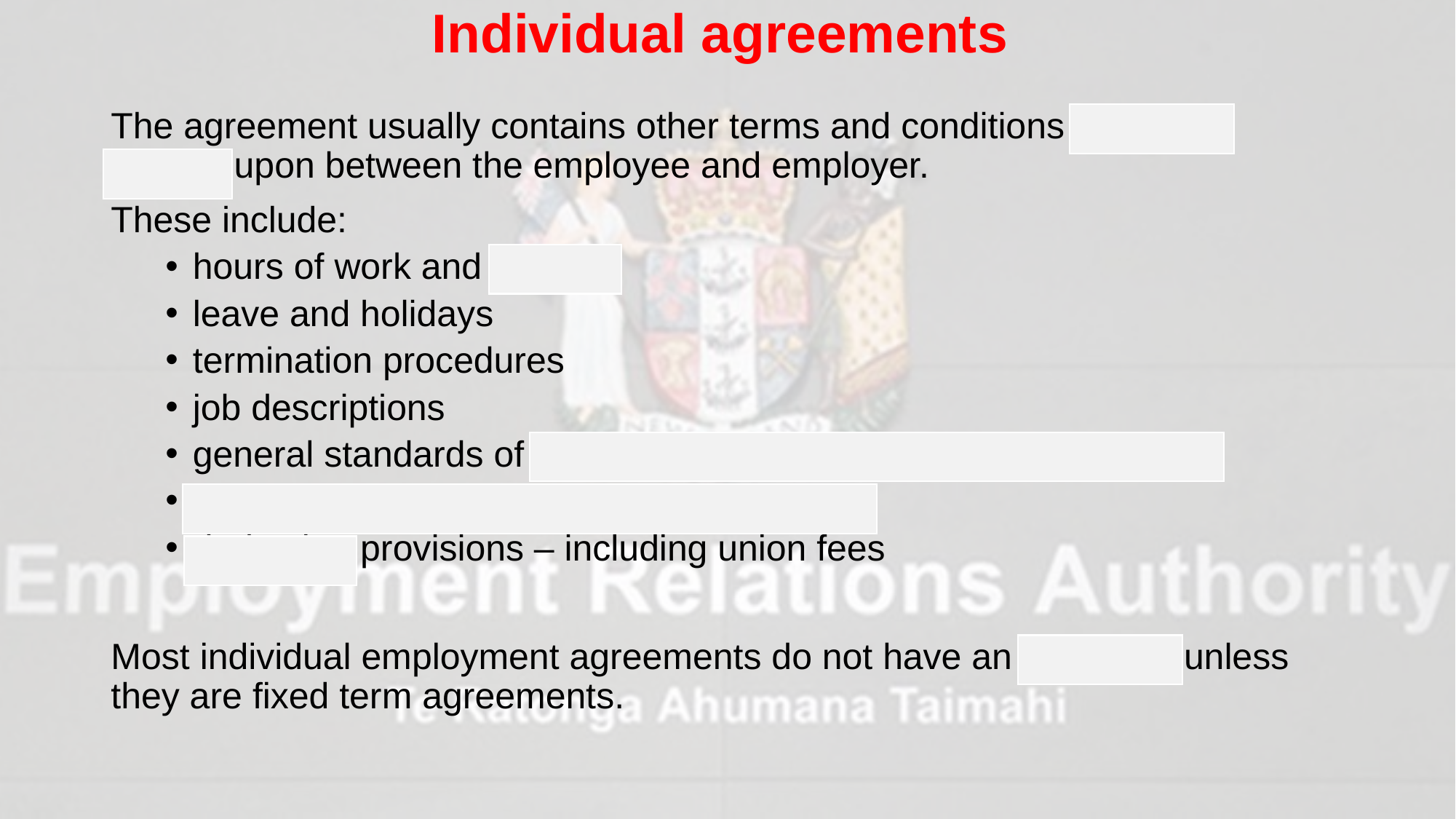

# Individual agreements
The agreement usually contains other terms and conditions mutually agreed upon between the employee and employer.
These include:
hours of work and breaks
leave and holidays
termination procedures
job descriptions
general standards of performance and conduct
method of variation
deduction provisions – including union fees

Most individual employment agreements do not have an end date, unless they are fixed term agreements.